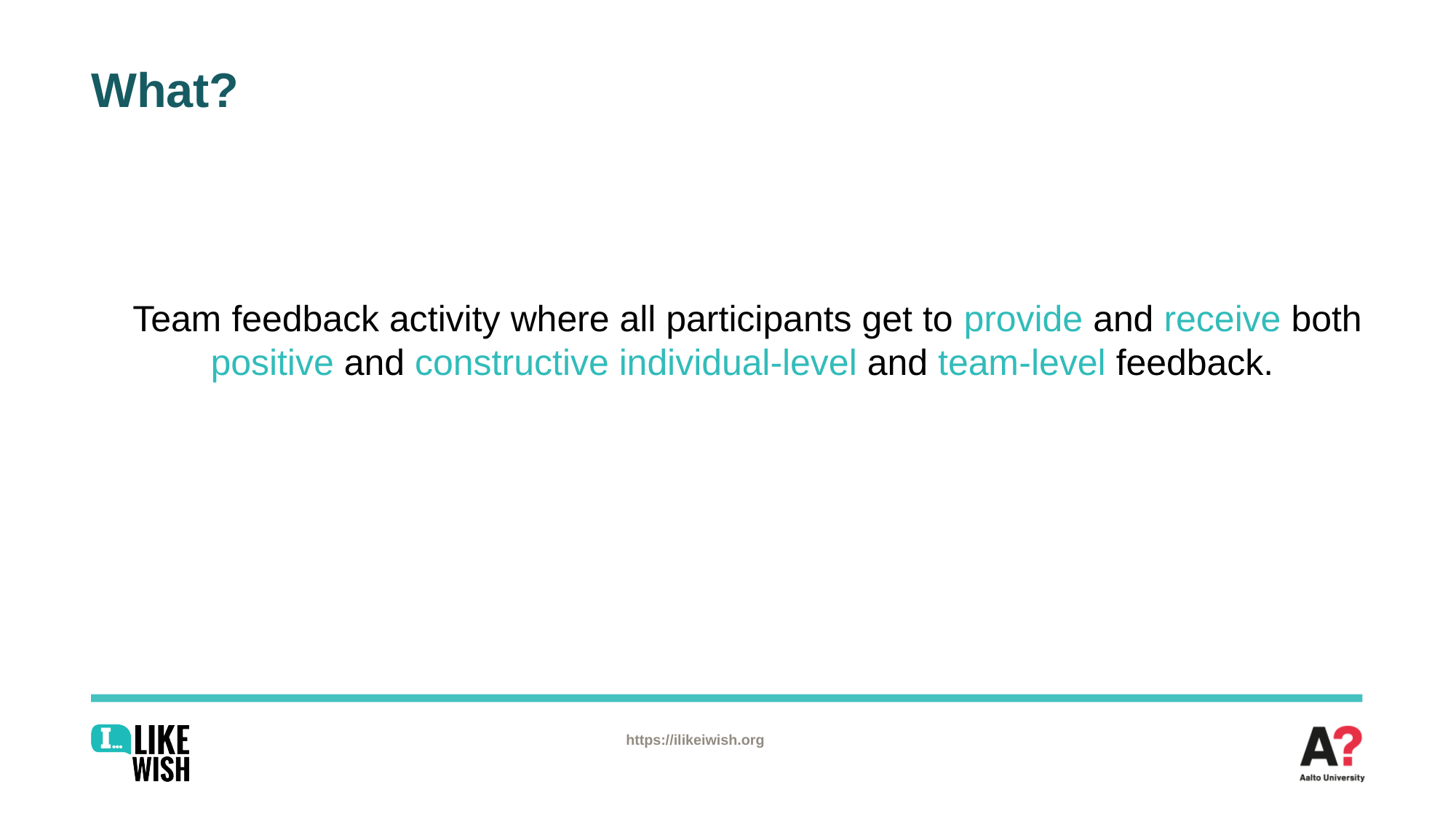

# What?

	Team feedback activity where all participants get to provide and receive both positive and constructive individual-level and team-level feedback.
https://ilikeiwish.org